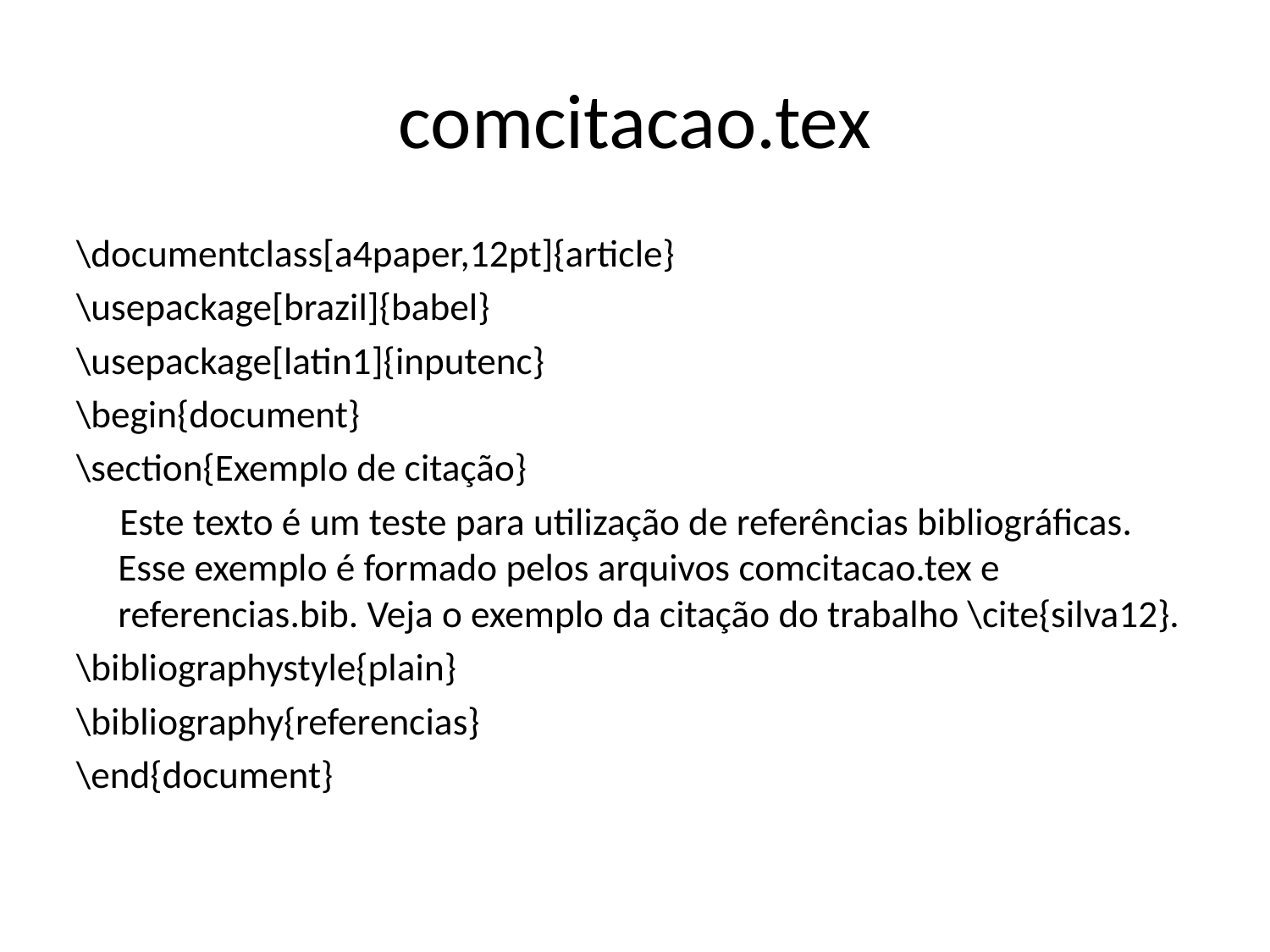

# comcitacao.tex
\documentclass[a4paper,12pt]{article}
\usepackage[brazil]{babel}
\usepackage[latin1]{inputenc}
\begin{document}
\section{Exemplo de citação}
     Este texto é um teste para utilização de referências bibliográficas. Esse exemplo é formado pelos arquivos comcitacao.tex e referencias.bib. Veja o exemplo da citação do trabalho \cite{silva12}.
\bibliographystyle{plain}
\bibliography{referencias}
\end{document}